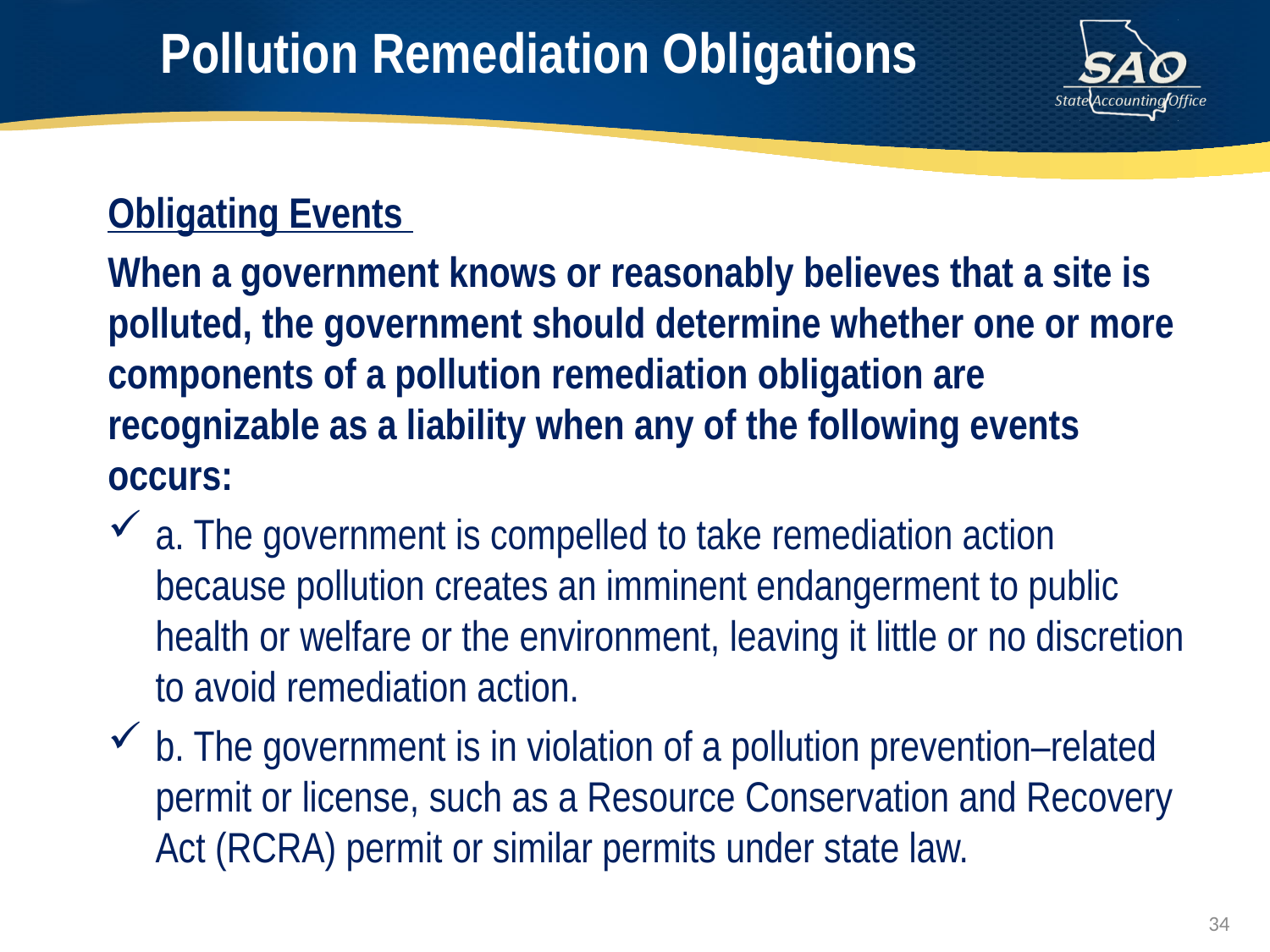

# Pollution Remediation Obligations
Obligating Events
When a government knows or reasonably believes that a site is polluted, the government should determine whether one or more components of a pollution remediation obligation are recognizable as a liability when any of the following events occurs:
a. The government is compelled to take remediation action because pollution creates an imminent endangerment to public health or welfare or the environment, leaving it little or no discretion to avoid remediation action.
b. The government is in violation of a pollution prevention–related permit or license, such as a Resource Conservation and Recovery Act (RCRA) permit or similar permits under state law.

34